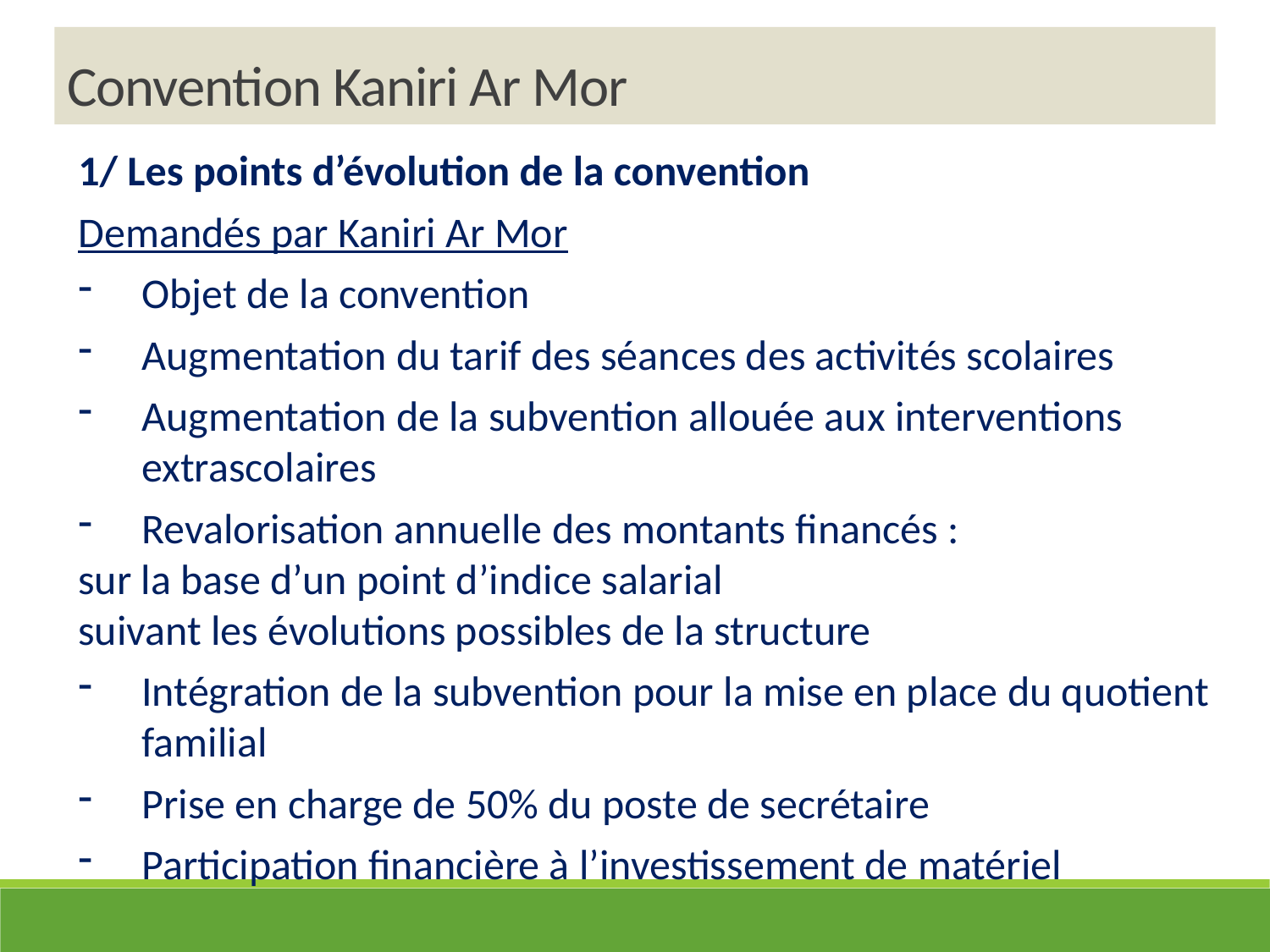

Convention Kaniri Ar Mor
1/ Les points d’évolution de la convention
Demandés par Kaniri Ar Mor
Objet de la convention
Augmentation du tarif des séances des activités scolaires
Augmentation de la subvention allouée aux interventions extrascolaires
Revalorisation annuelle des montants financés :
sur la base d’un point d’indice salarial
suivant les évolutions possibles de la structure
Intégration de la subvention pour la mise en place du quotient familial
Prise en charge de 50% du poste de secrétaire
Participation financière à l’investissement de matériel